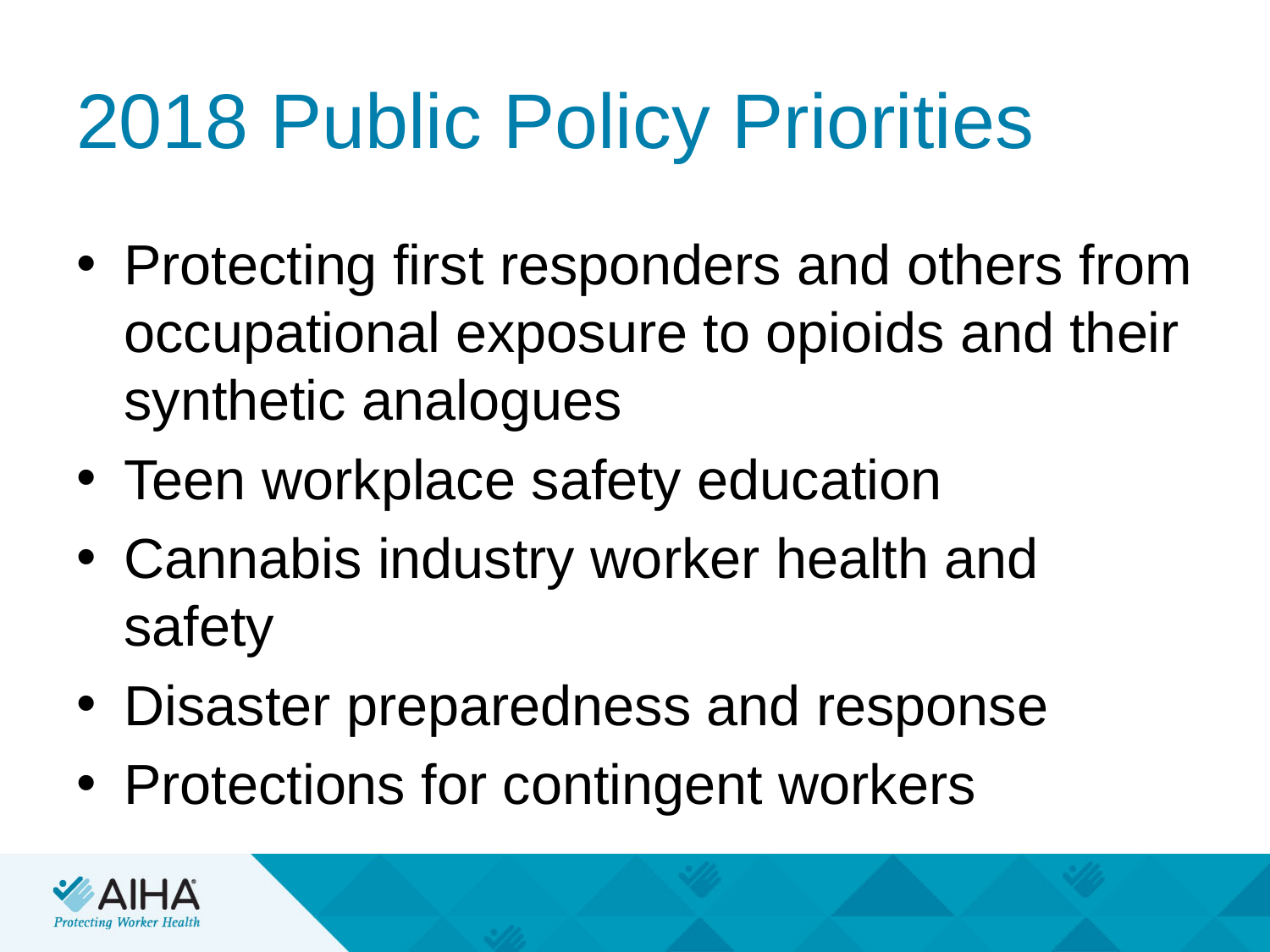

# 2018 Public Policy Priorities
Protecting first responders and others from occupational exposure to opioids and their synthetic analogues
Teen workplace safety education
Cannabis industry worker health and safety
Disaster preparedness and response
Protections for contingent workers